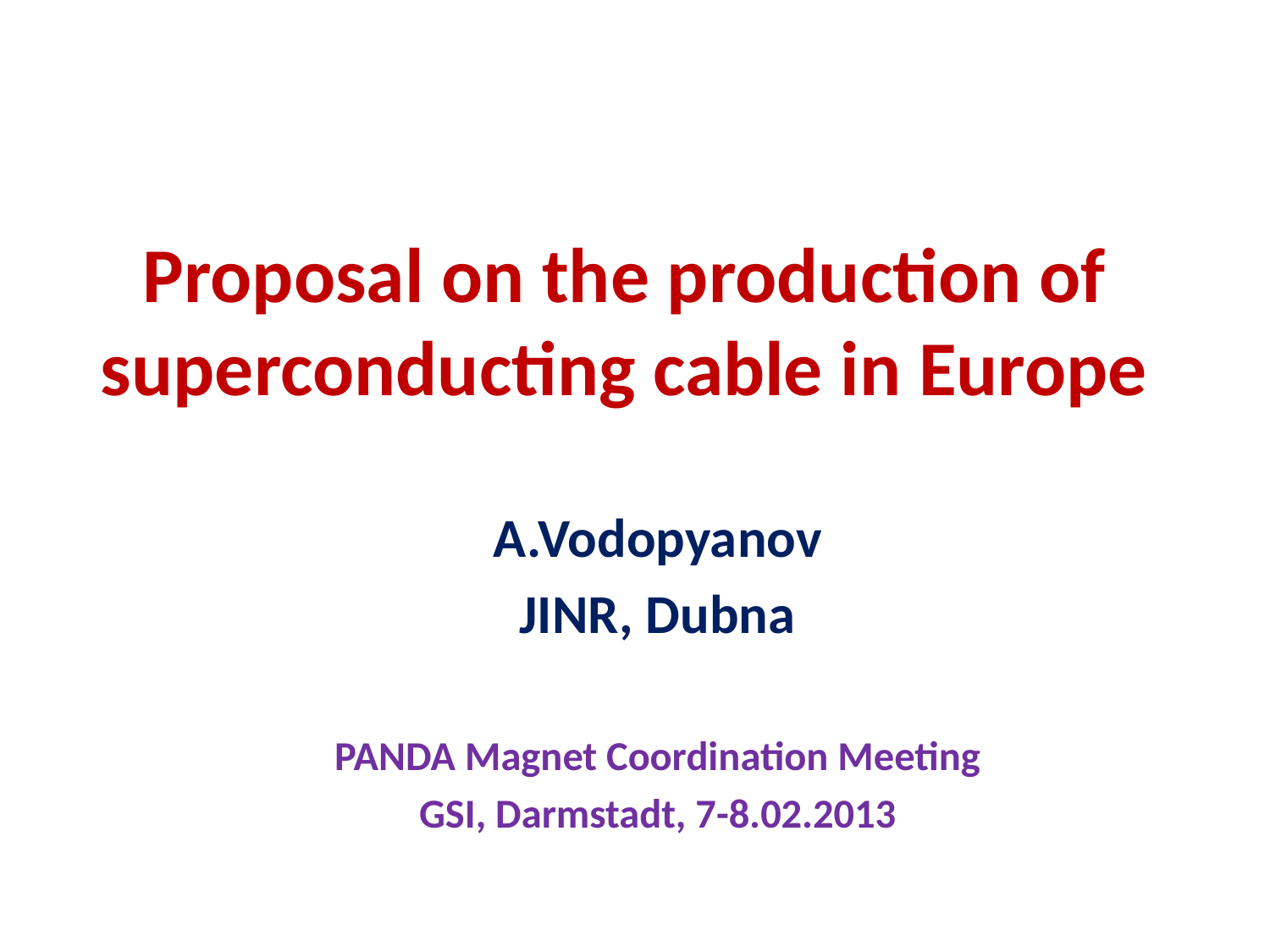

# Proposal on the production of superconducting cable in Europe
A.Vodopyanov
JINR, Dubna

PANDA Magnet Coordination Meeting
GSI, Darmstadt, 7-8.02.2013